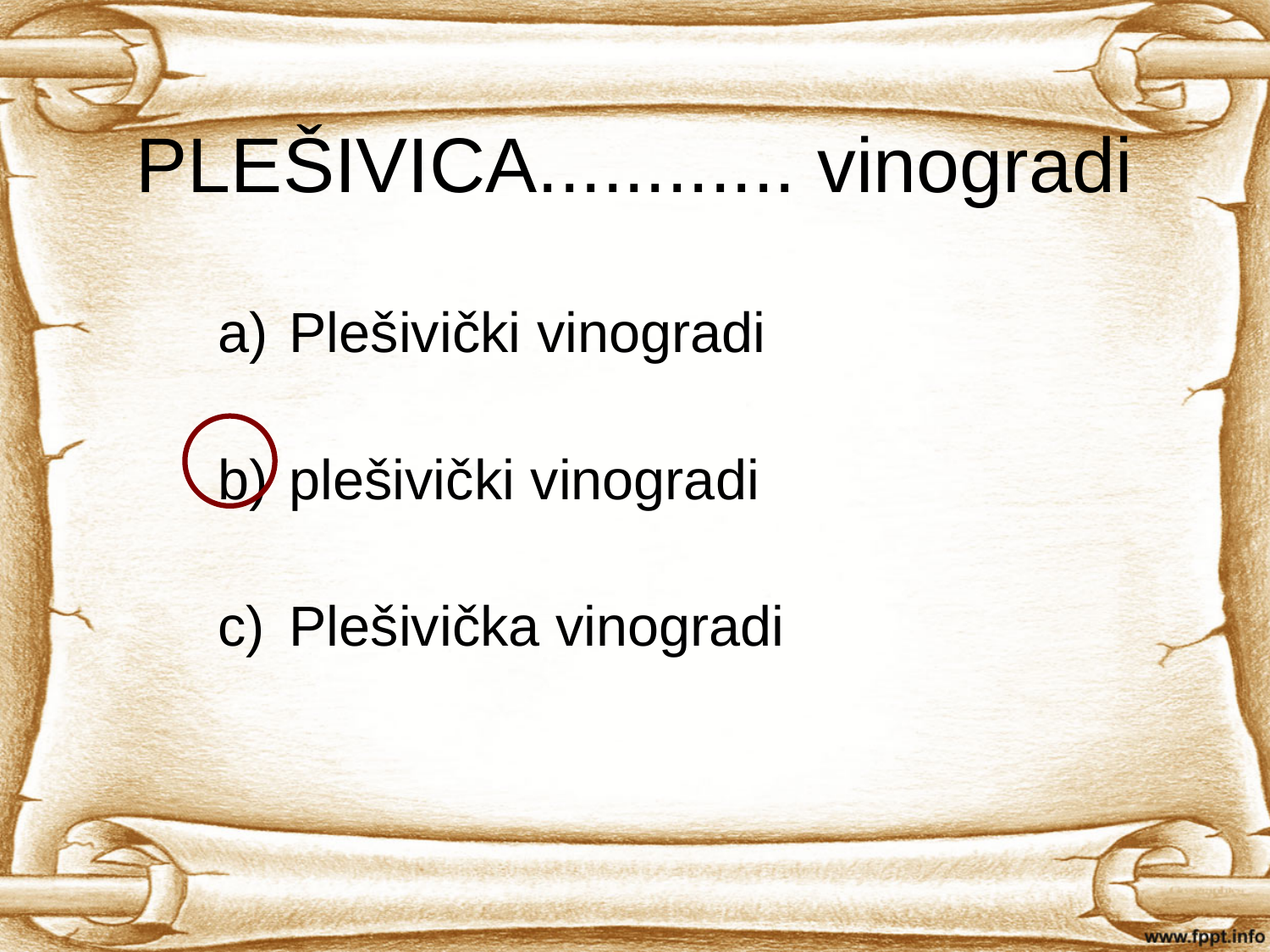

# PLEŠIVICA............ vinogradi
Plešivički vinogradi
plešivički vinogradi
Plešivička vinogradi